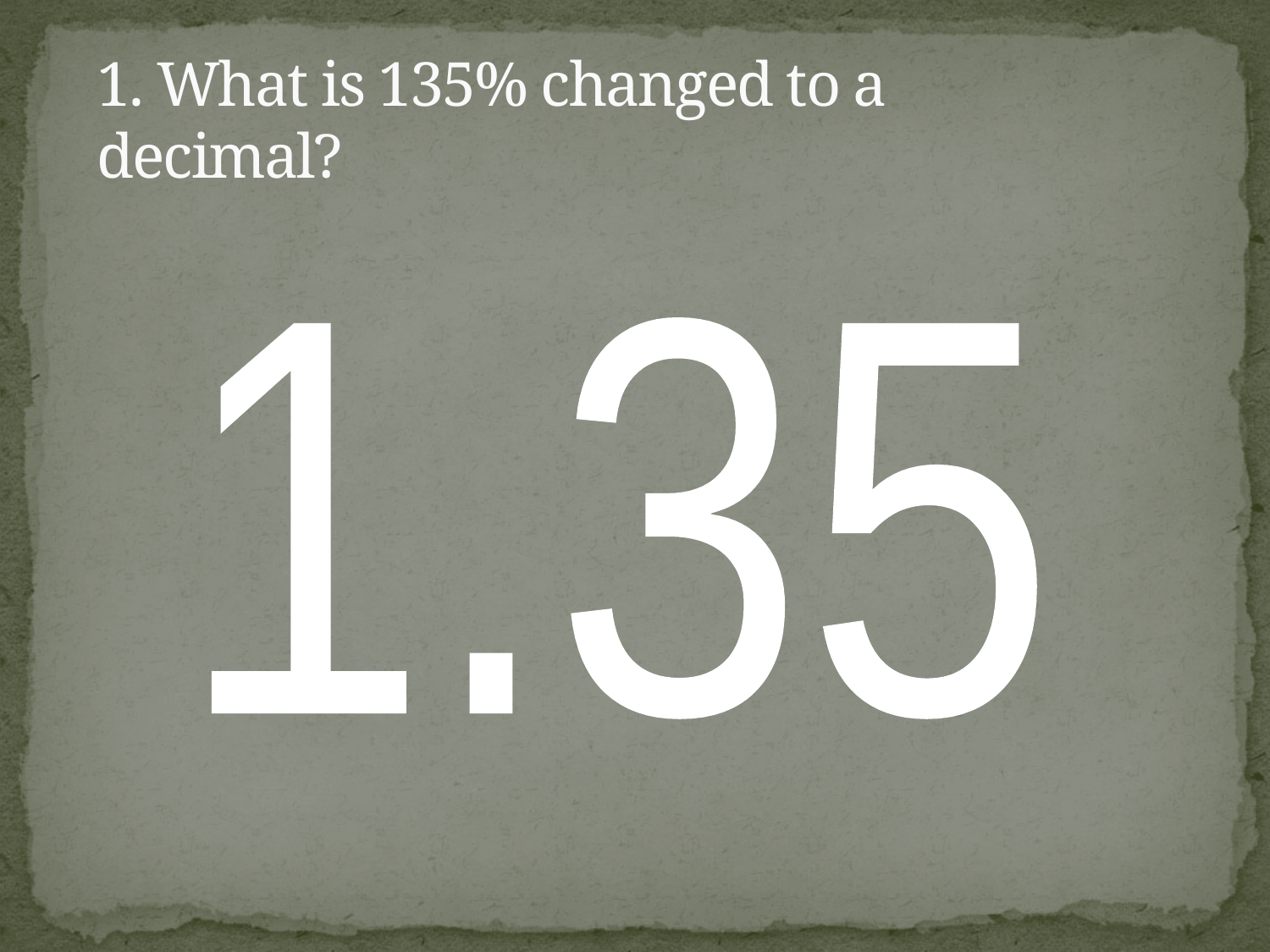

# 1. What is 135% changed to a 	decimal?
1.35